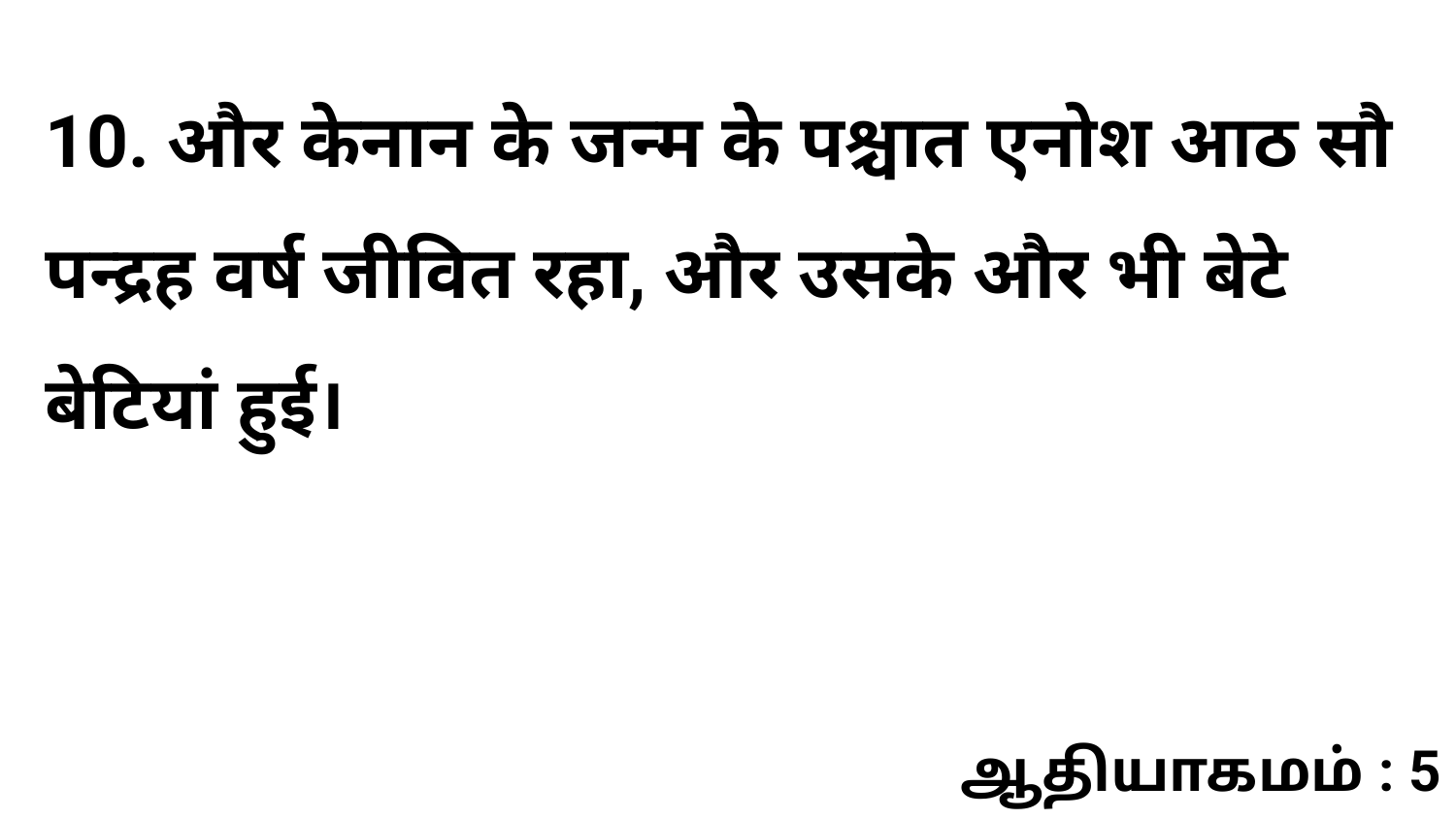

10. और केनान के जन्म के पश्चात एनोश आठ सौ पन्द्रह वर्ष जीवित रहा, और उसके और भी बेटे बेटियां हुई।
ஆதியாகமம் : 5